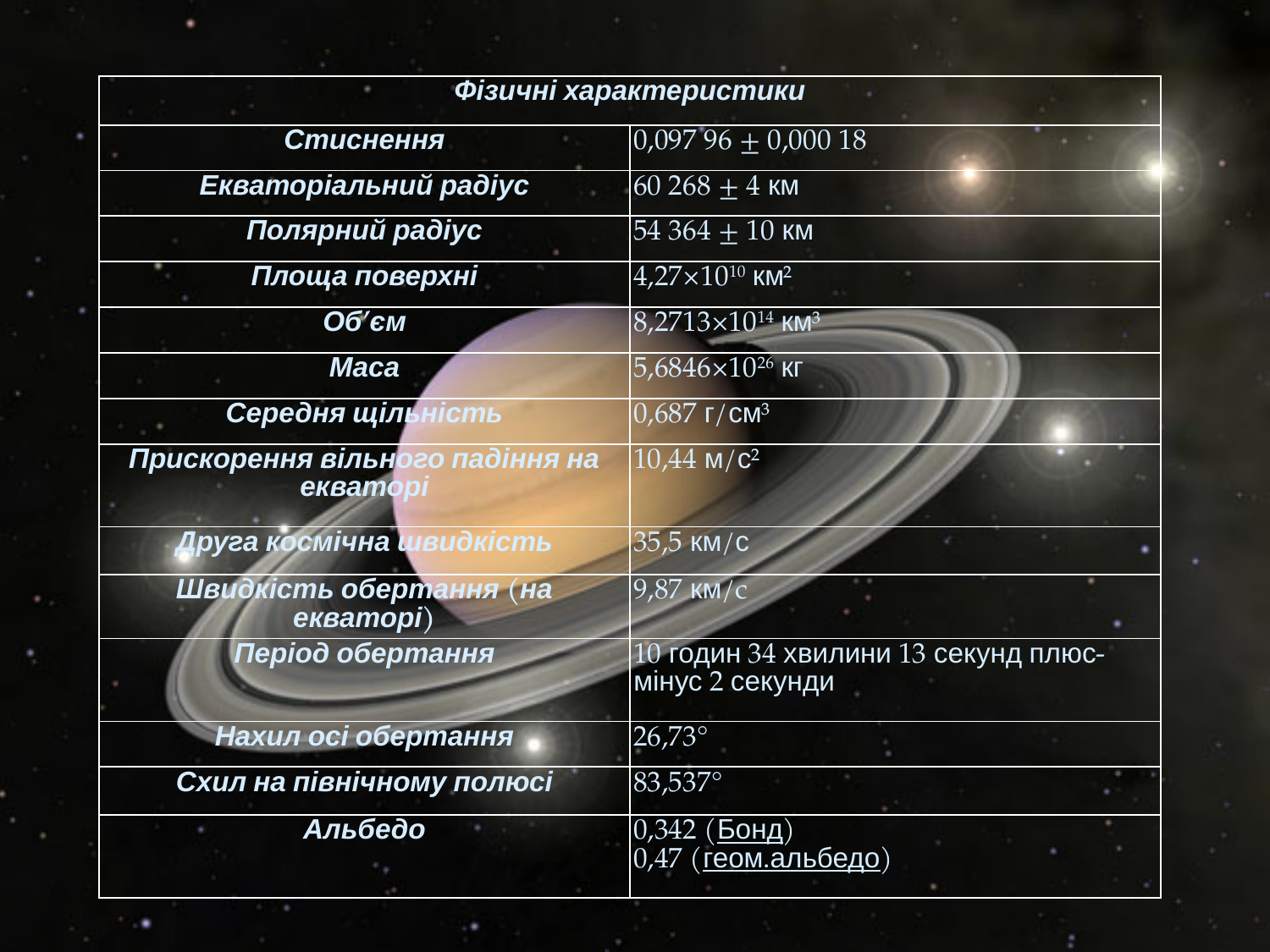

| Фізичні характеристики |  |
| --- | --- |
| Стиснення | 0,097 96 ± 0,000 18 |
| Екваторіальний радіус | 60 268 ± 4 км |
| Полярний радіус | 54 364 ± 10 км |
| Площа поверхні | 4,27×1010 км² |
| Об’єм | 8,2713×1014 км³ |
| Маса | 5,6846×1026 кг |
| Середня щільність | 0,687 г/см³ |
| Прискорення вільного падіння на екваторі | 10,44 м/с² |
| Друга космічна швидкість | 35,5 км/с |
| Швидкість обертання (на екваторі) | 9,87 км/c |
| Період обертання | 10 годин 34 хвилини 13 секунд плюс-мінус 2 секунди |
| Нахил осі обертання | 26,73° |
| Схил на північному полюсі | 83,537° |
| Альбедо | 0,342 (Бонд) 0,47 (геом.альбедо) |